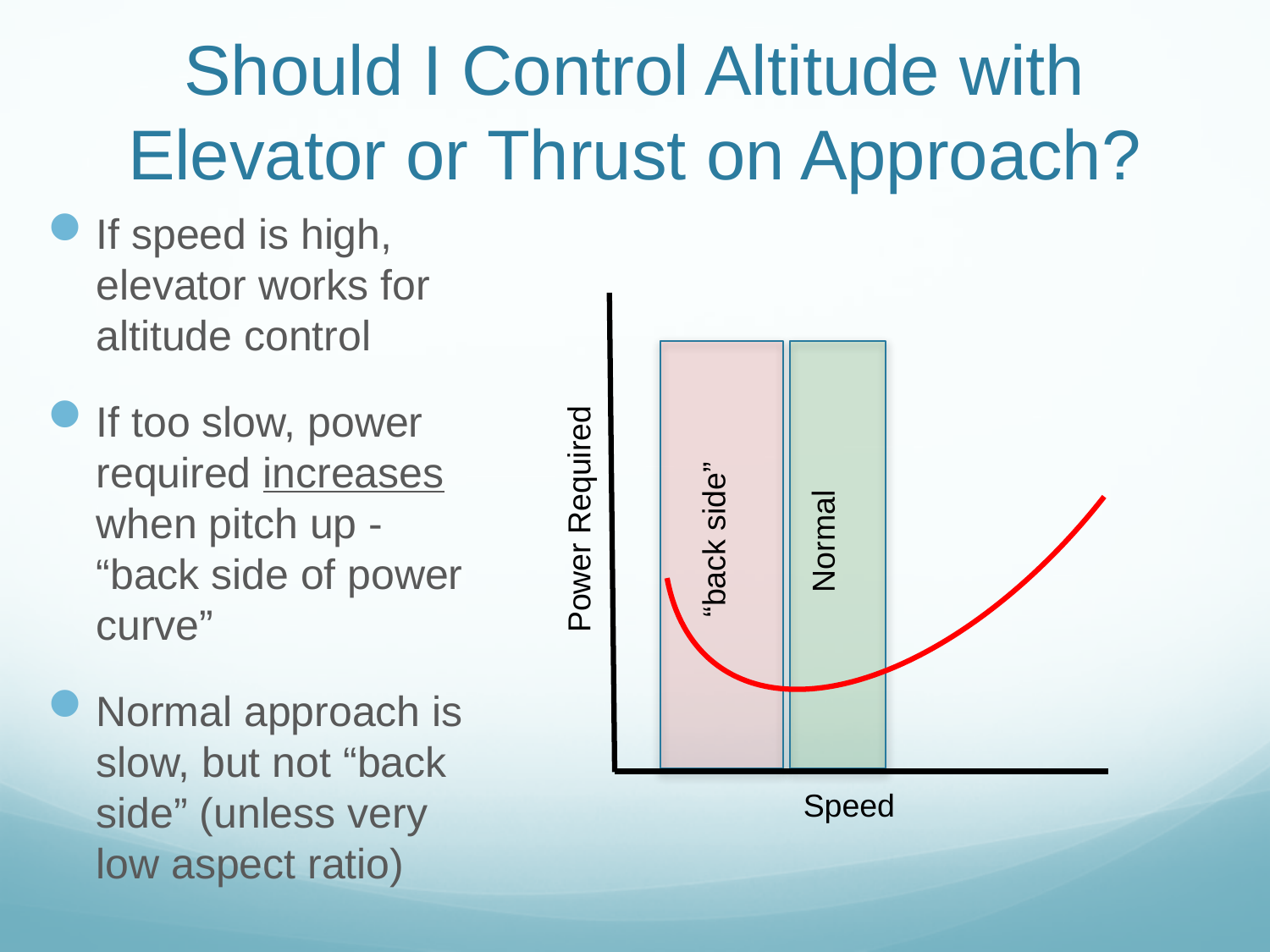

Power Required
“back side”
Normal
Speed
# Should I Control Altitude with Elevator or Thrust on Approach?
If speed is high, elevator works for altitude control
If too slow, power required increases when pitch up - “back side of power curve”
Normal approach is slow, but not “back side” (unless very low aspect ratio)